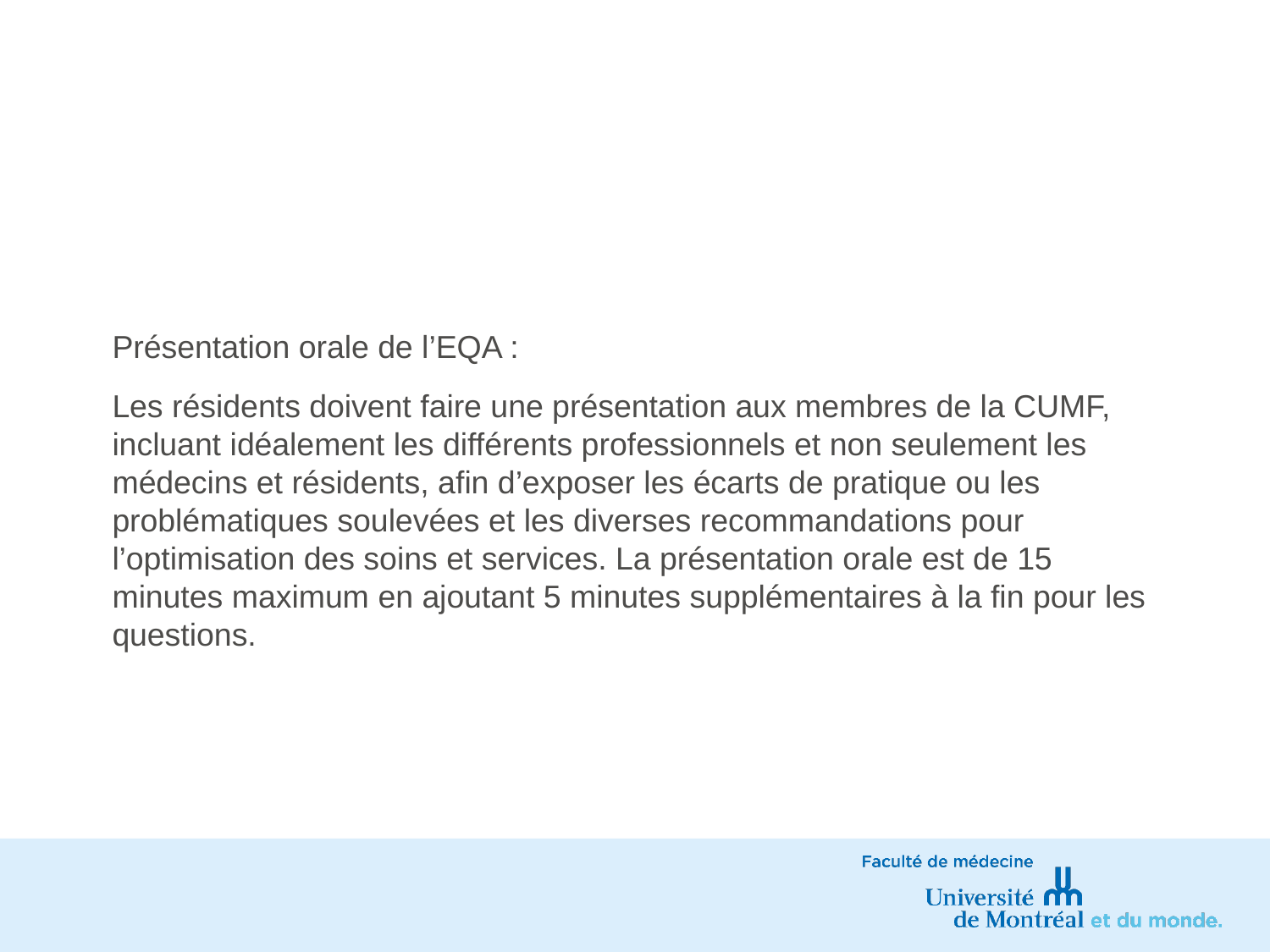

#
Présentation orale de l’EQA :
Les résidents doivent faire une présentation aux membres de la CUMF, incluant idéalement les différents professionnels et non seulement les médecins et résidents, afin d’exposer les écarts de pratique ou les problématiques soulevées et les diverses recommandations pour l’optimisation des soins et services. La présentation orale est de 15 minutes maximum en ajoutant 5 minutes supplémentaires à la fin pour les questions.